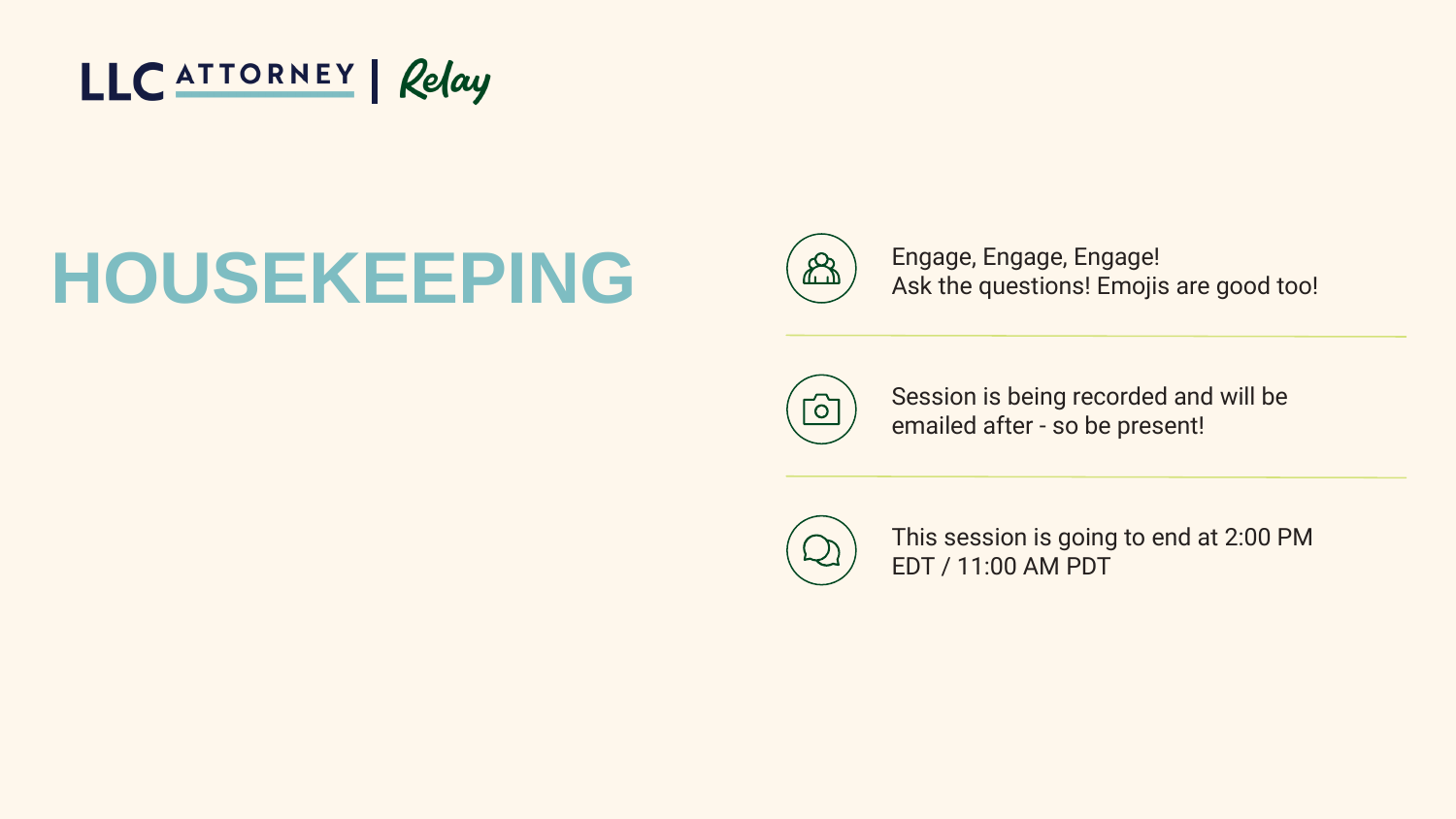

HOUSEKEEPING

Engage, Engage, Engage!
Ask the questions! Emojis are good too!

Session is being recorded and will be emailed after - so be present!

This session is going to end at 2:00 PM EDT / 11:00 AM PDT